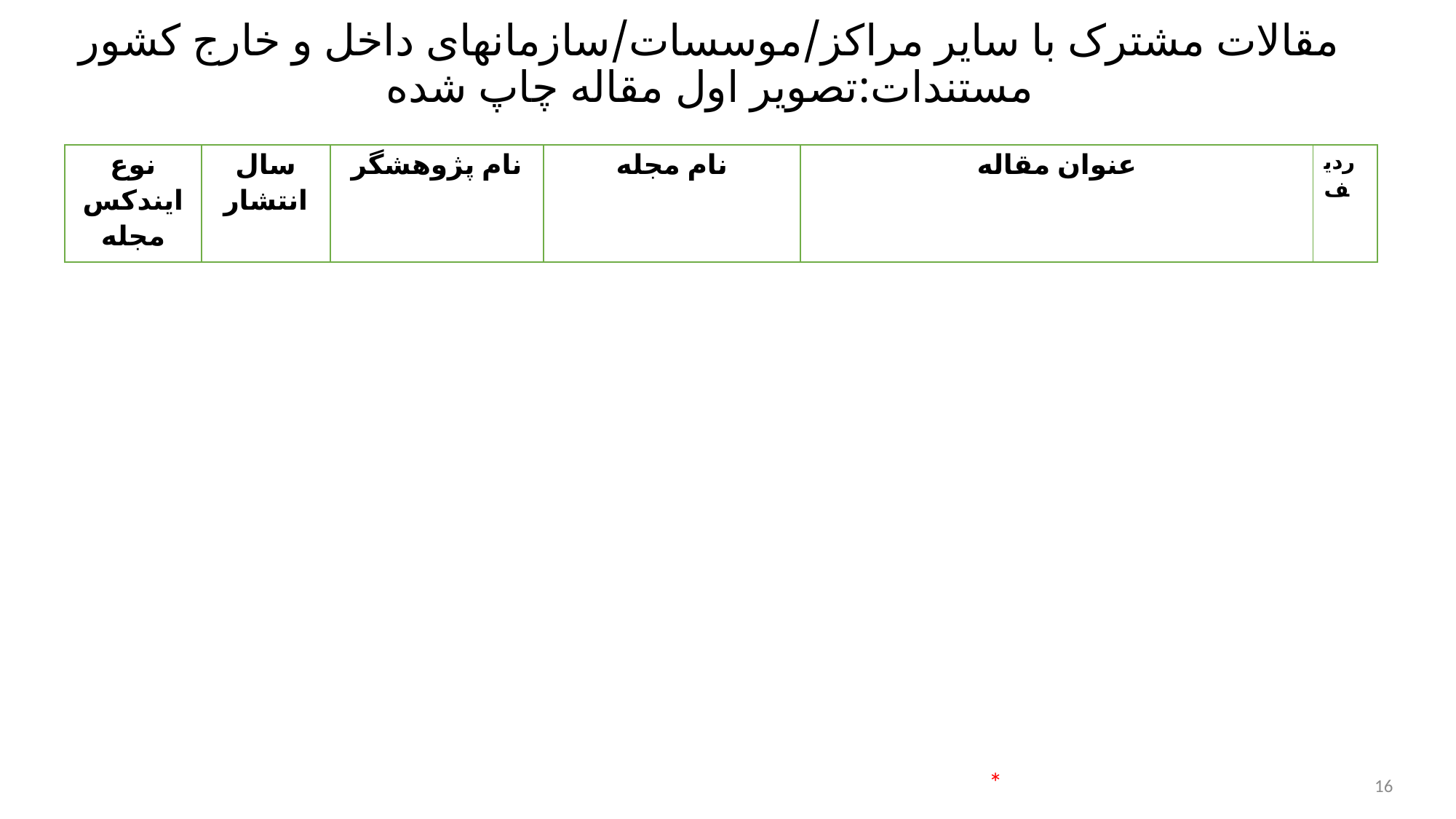

# مقالات مشترک با سایر مراکز/موسسات/سازمانهای داخل و خارج کشور مستندات:تصویر اول مقاله چاپ شده
| نوع ایندکس مجله | سال انتشار | نام پژوهشگر | نام مجله | عنوان مقاله | ردیف |
| --- | --- | --- | --- | --- | --- |
*
16